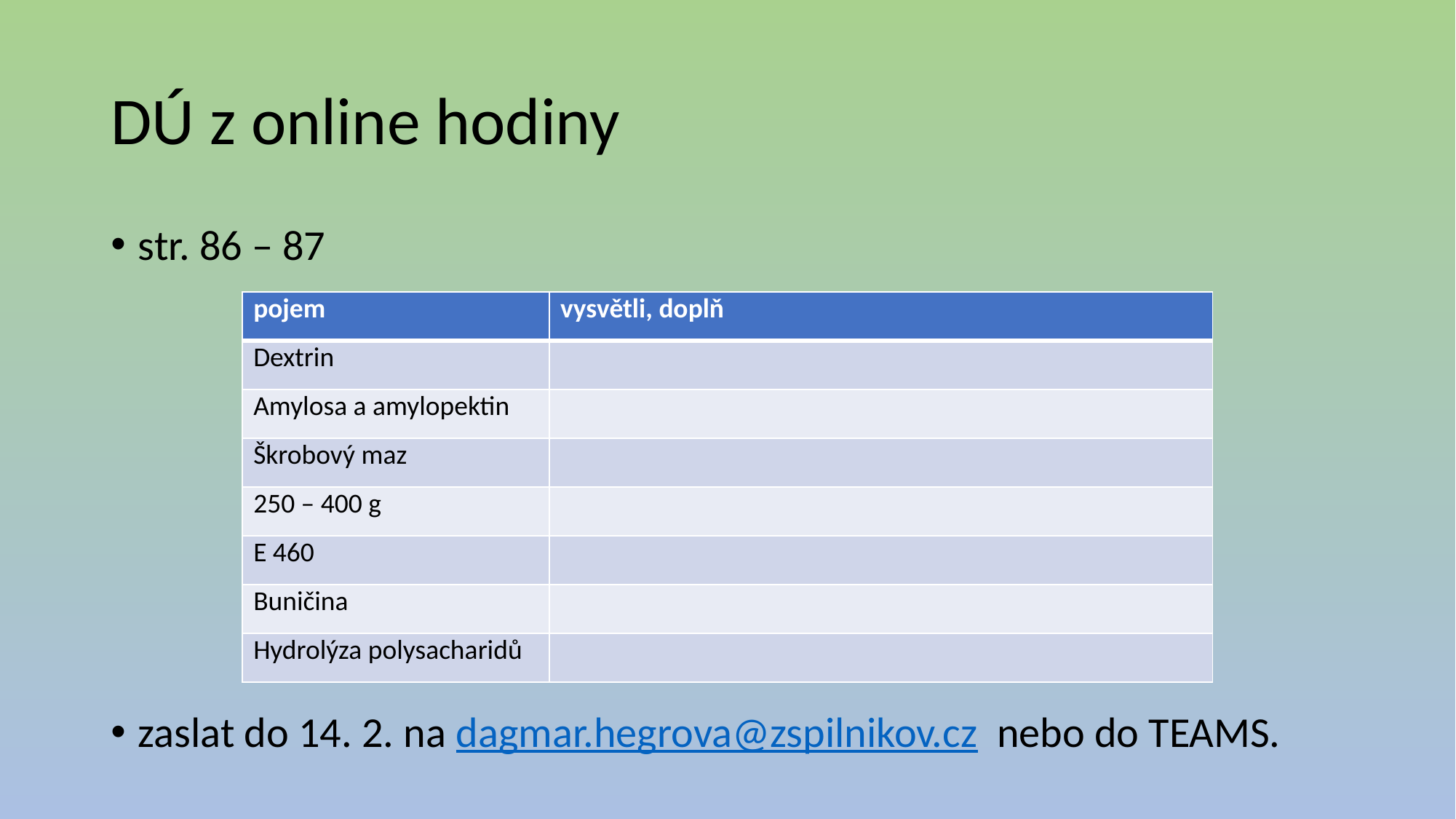

# DÚ z online hodiny
str. 86 – 87

zaslat do 14. 2. na dagmar.hegrova@zspilnikov.cz  nebo do TEAMS.

| pojem | vysvětli, doplň |
| --- | --- |
| Dextrin |  |
| Amylosa a amylopektin |  |
| Škrobový maz |  |
| 250 – 400 g |  |
| E 460 |  |
| Buničina |  |
| Hydrolýza polysacharidů |  |